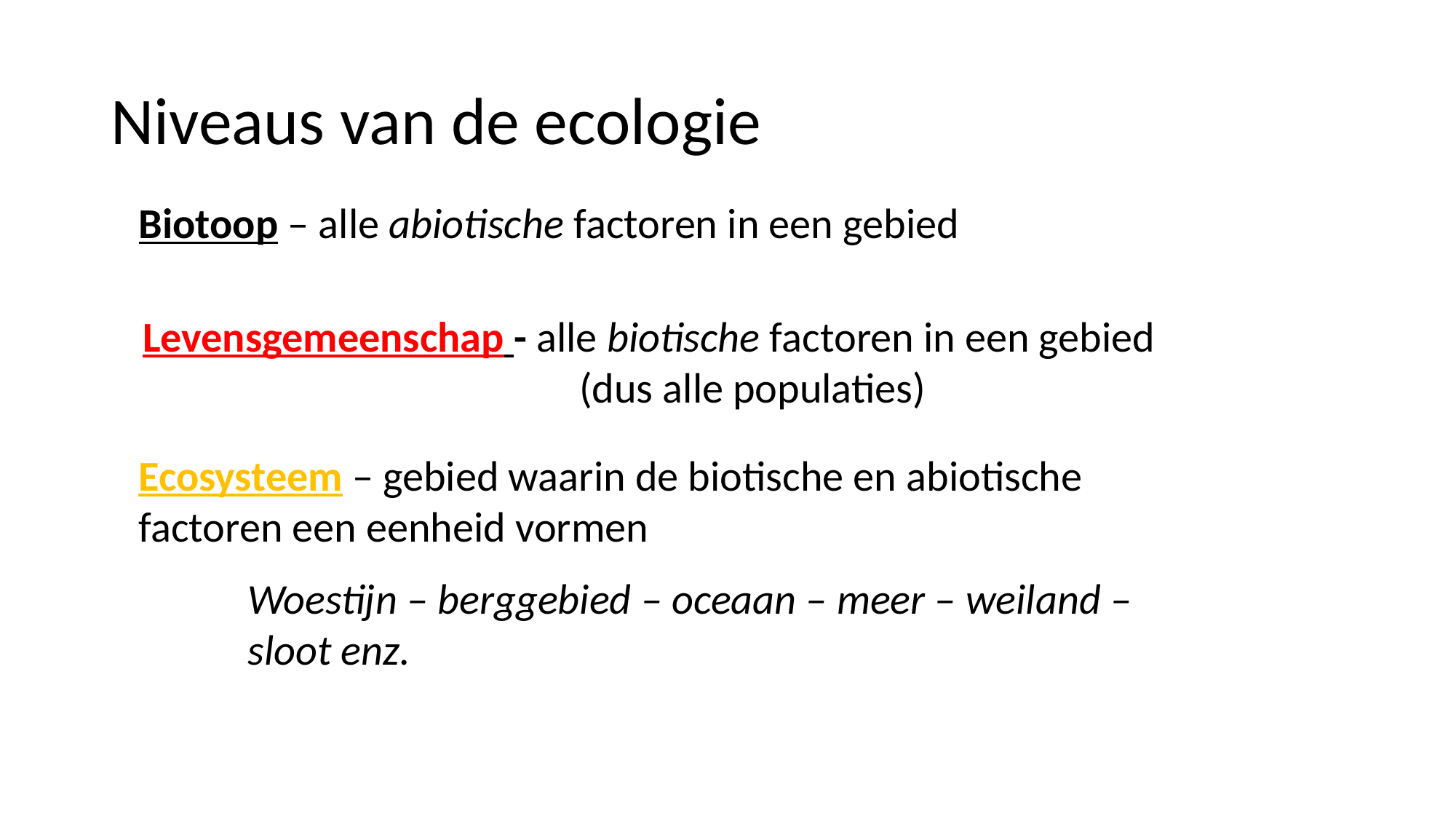

Niveaus van de ecologie
# Biotoop – alle abiotische factoren in een gebied
Levensgemeenschap - alle biotische factoren in een gebied
				(dus alle populaties)
Ecosysteem – gebied waarin de biotische en abiotische factoren een eenheid vormen
	Woestijn – berggebied – oceaan – meer – weiland – 	sloot enz.